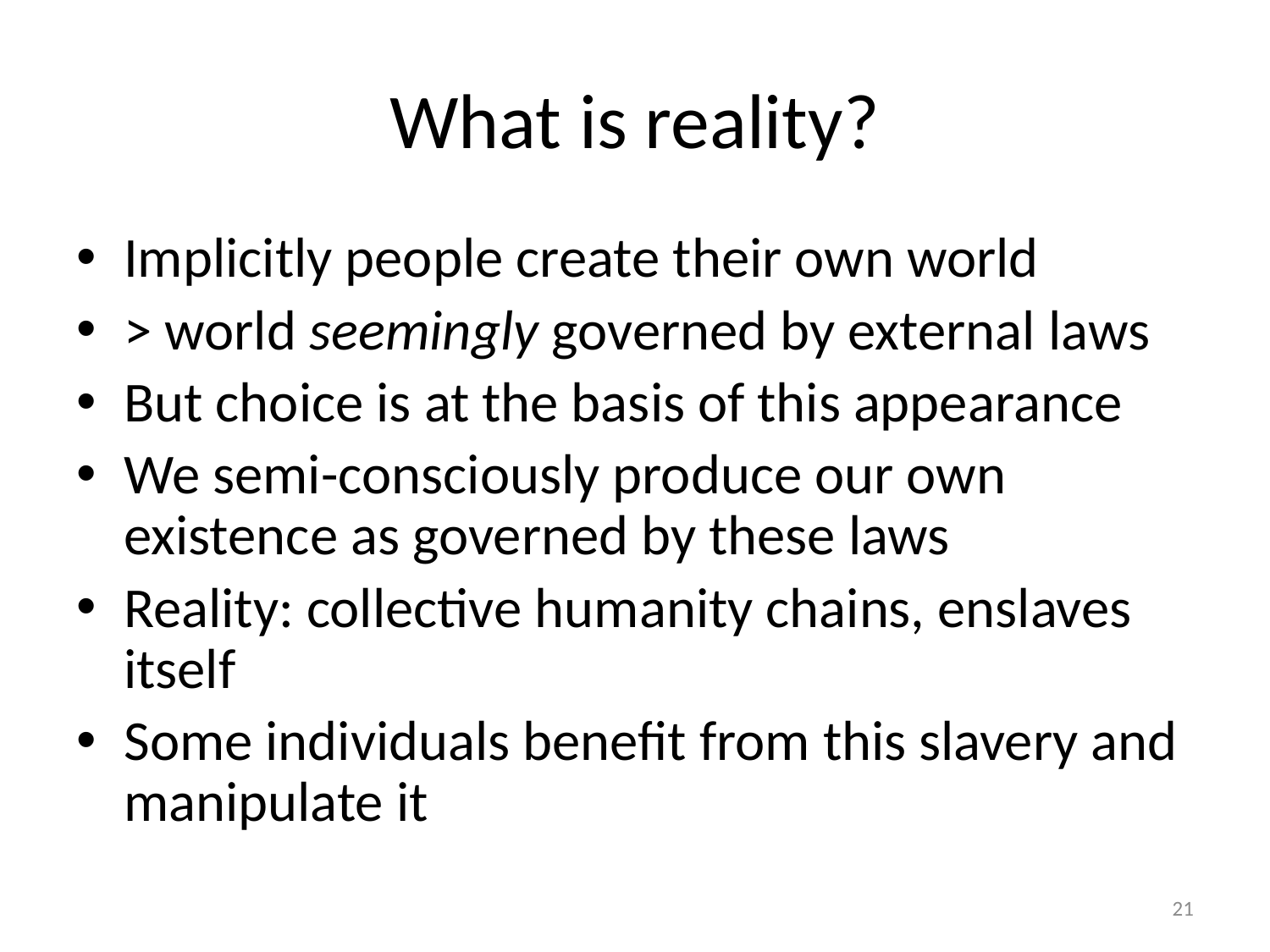

# What is reality?
Implicitly people create their own world
> world seemingly governed by external laws
But choice is at the basis of this appearance
We semi-consciously produce our own existence as governed by these laws
Reality: collective humanity chains, enslaves itself
Some individuals benefit from this slavery and manipulate it
21